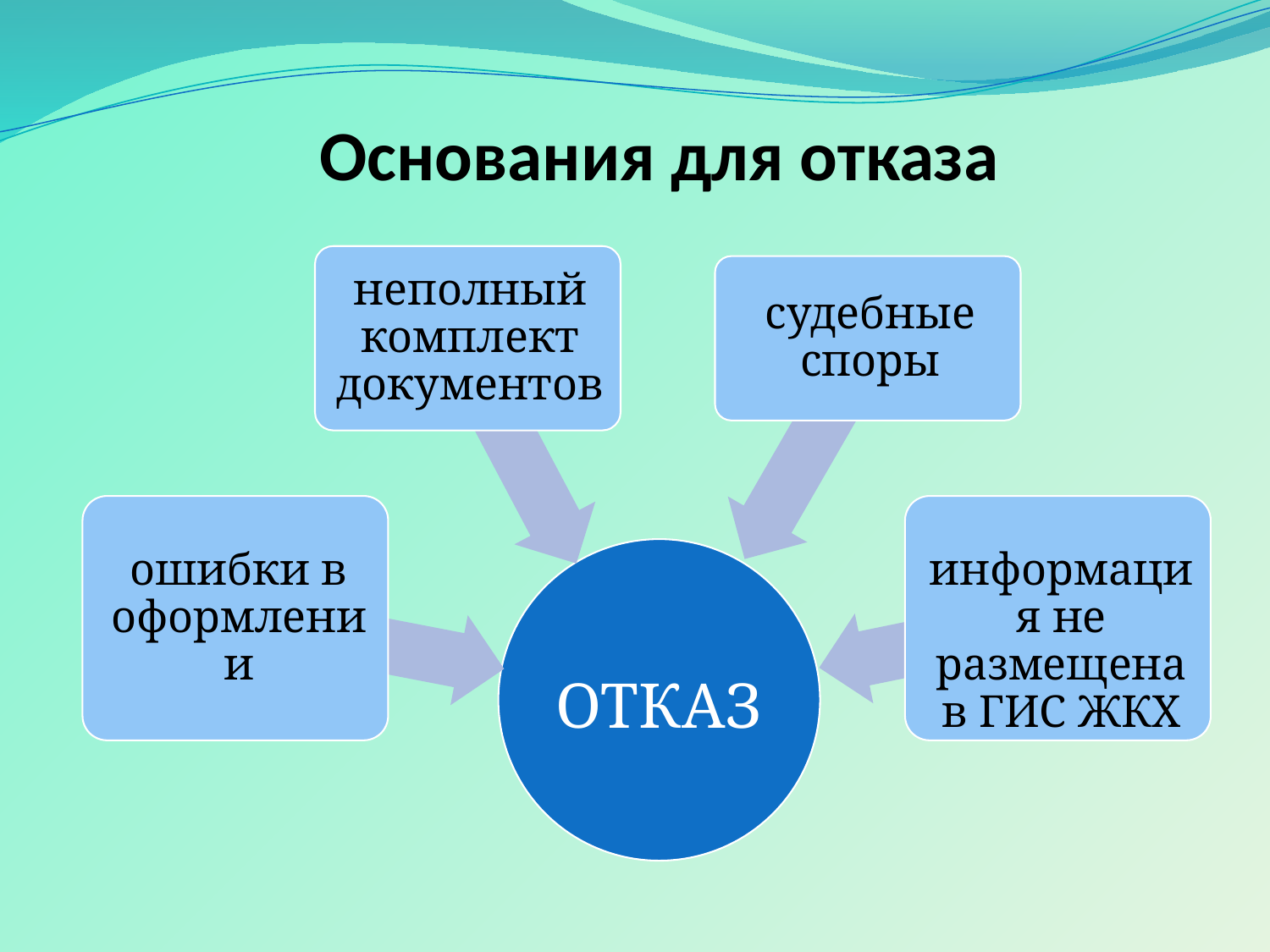

# Основания для отказа

отказ

ошибки в оформлении
неполный комплект документов
судебные споры
 информация не размещена в ГИС ЖКХ